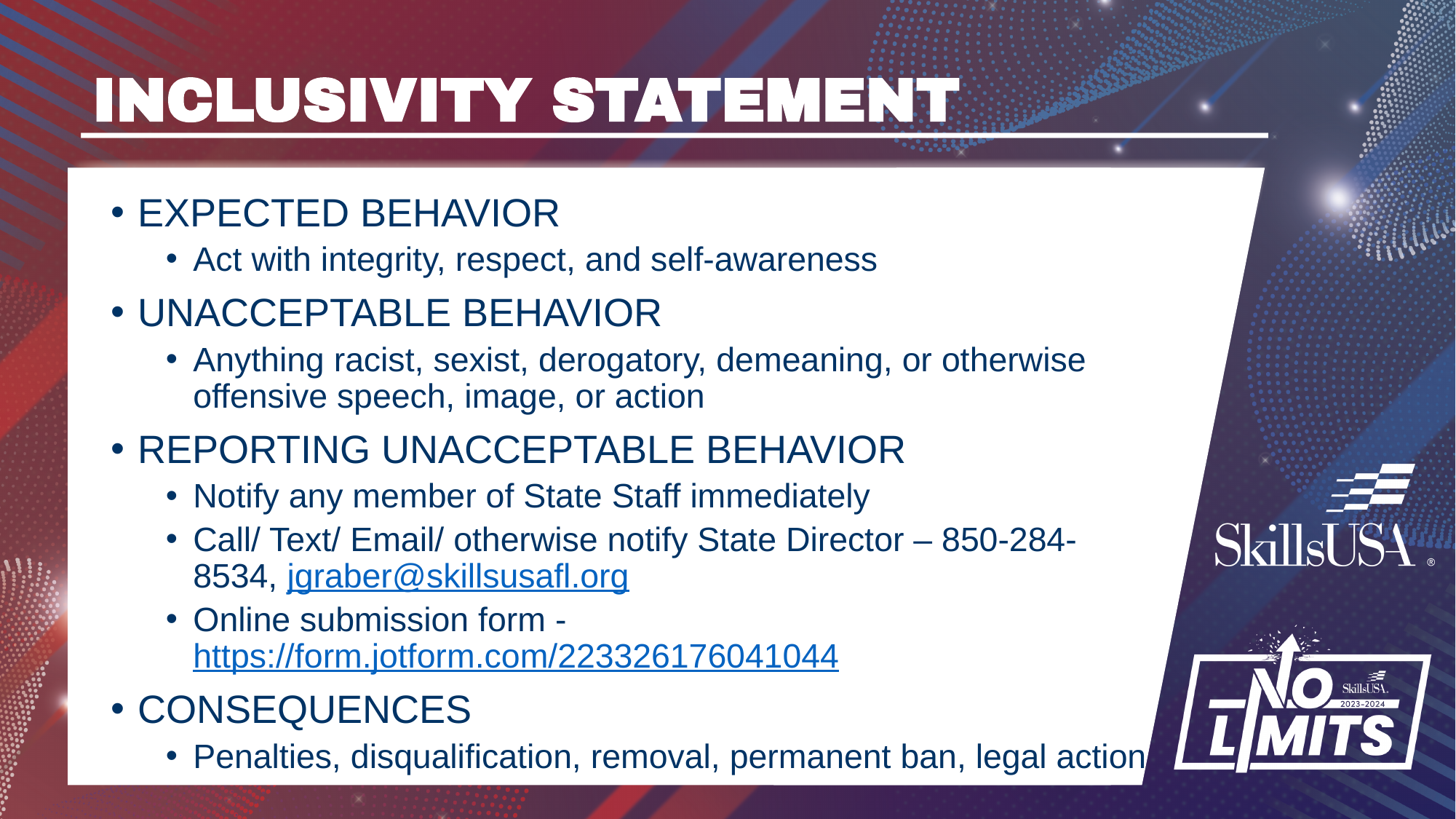

# INCLUSIVITY STATEMENT
EXPECTED BEHAVIOR
Act with integrity, respect, and self-awareness
UNACCEPTABLE BEHAVIOR
Anything racist, sexist, derogatory, demeaning, or otherwise offensive speech, image, or action
REPORTING UNACCEPTABLE BEHAVIOR
Notify any member of State Staff immediately
Call/ Text/ Email/ otherwise notify State Director – 850-284-8534, jgraber@skillsusafl.org
Online submission form - https://form.jotform.com/223326176041044
CONSEQUENCES
Penalties, disqualification, removal, permanent ban, legal action